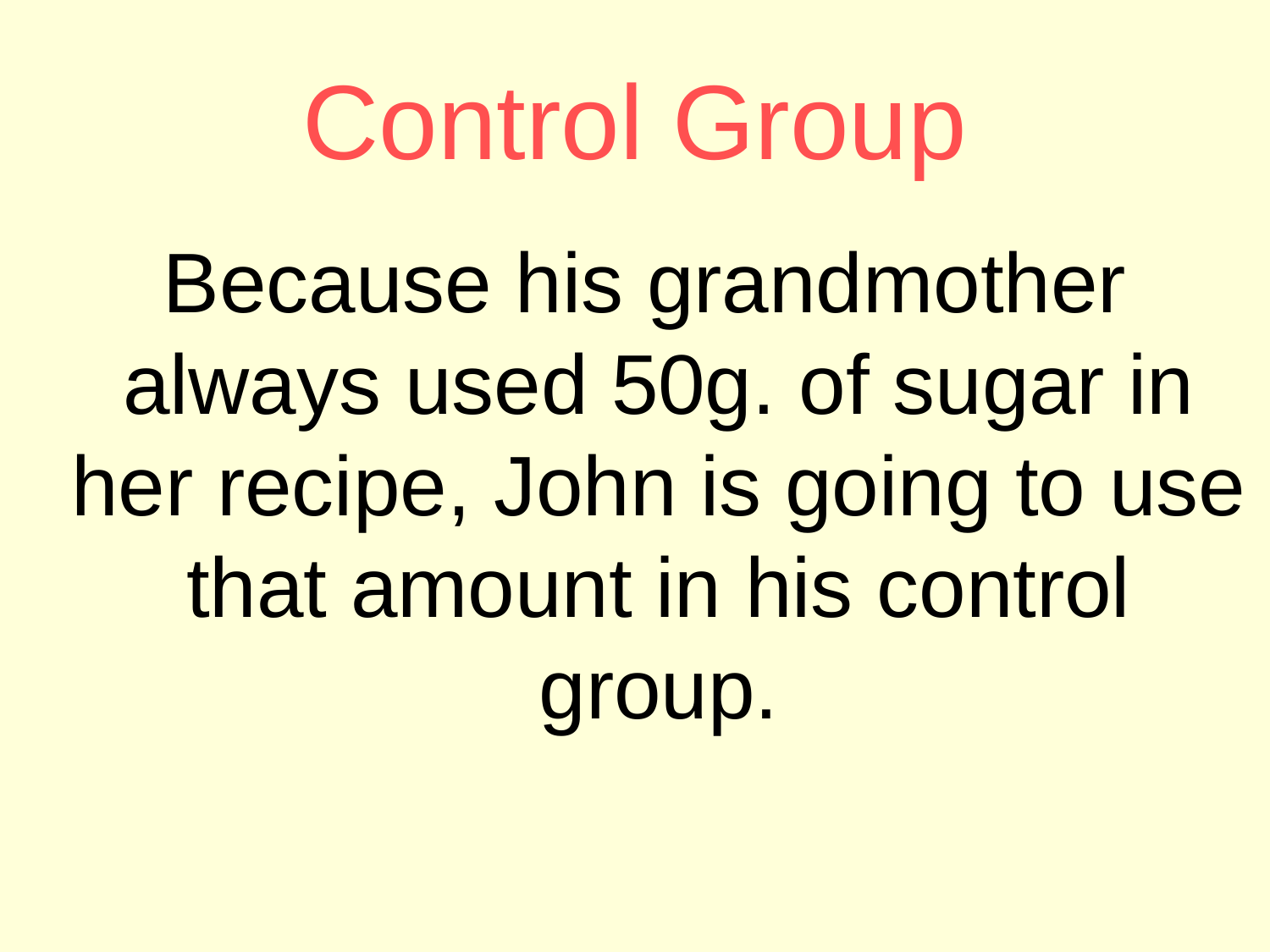

# Control Group
 Because his grandmother always used 50g. of sugar in her recipe, John is going to use that amount in his control group.